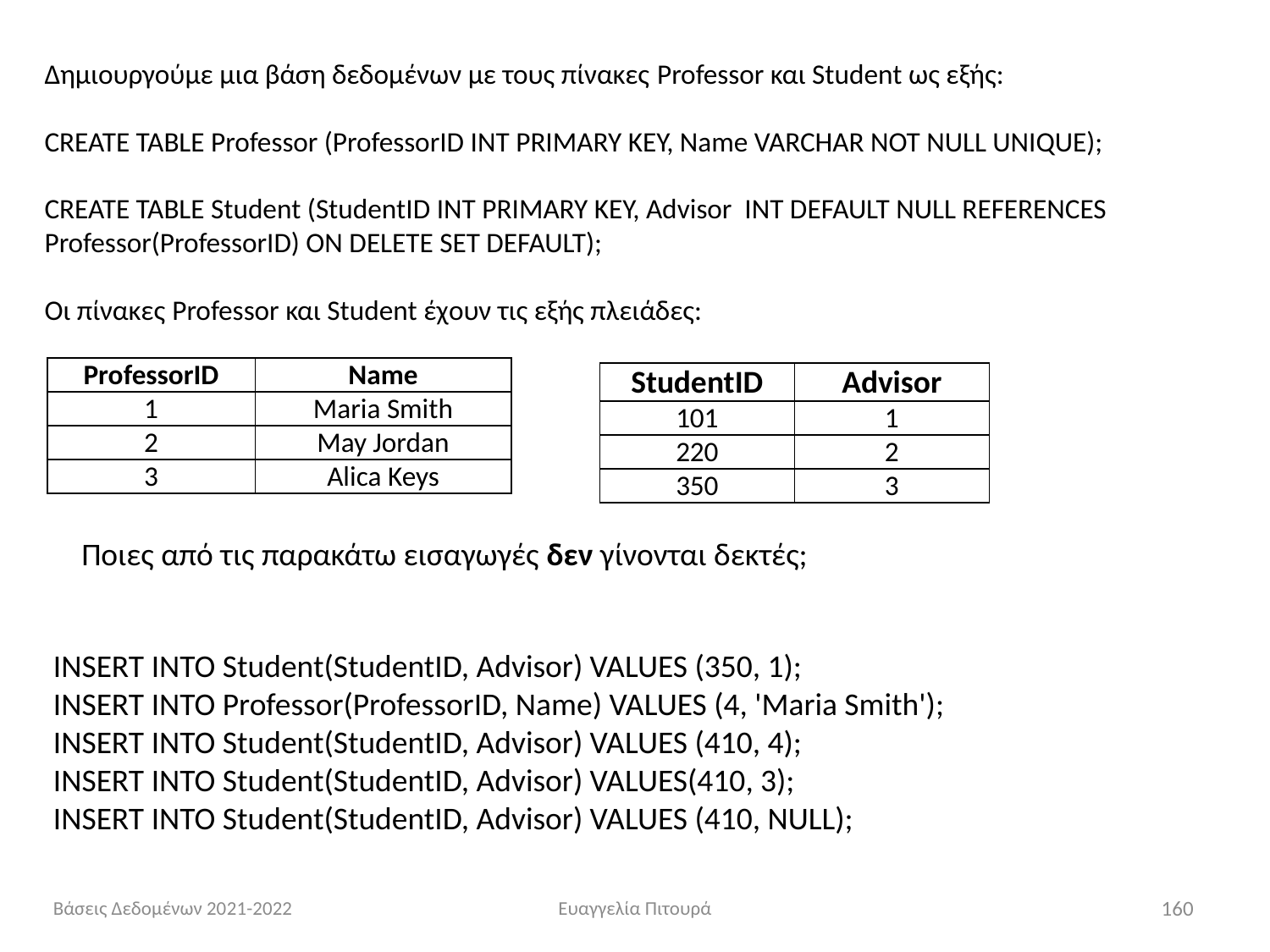

Δημιουργούμε μια βάση δεδομένων με τους πίνακες Professor και Student ως εξής:

CREATE TABLE Professor (ProfessorID INT PRIMARY KEY, Name VARCHAR NOT NULL UNIQUE);

CREATE TABLE Student (StudentID INT PRIMARY KEY, Advisor  INT DEFAULT NULL REFERENCES Professor(ProfessorID) ON DELETE SET DEFAULT);

Οι πίνακες Professor και Student έχoυν τις εξής πλειάδες:
| ProfessorID | Name |
| --- | --- |
| 1 | Maria Smith |
| 2 | May Jordan |
| 3 | Alica Keys |
| StudentID | Advisor |
| --- | --- |
| 101 | 1 |
| 220 | 2 |
| 350 | 3 |
Ποιες από τις παρακάτω εισαγωγές δεν γίνονται δεκτές;
INSERT INTO Student(StudentID, Advisor) VALUES (350, 1);
INSERT INTO Professor(ProfessorID, Name) VALUES (4, 'Maria Smith');
INSERT INTO Student(StudentID, Advisor) VALUES (410, 4);
INSERT INTO Student(StudentID, Advisor) VALUES(410, 3);
INSERT INTO Student(StudentID, Advisor) VALUES (410, NULL);
Βάσεις Δεδομένων 2021-2022
Ευαγγελία Πιτουρά
160